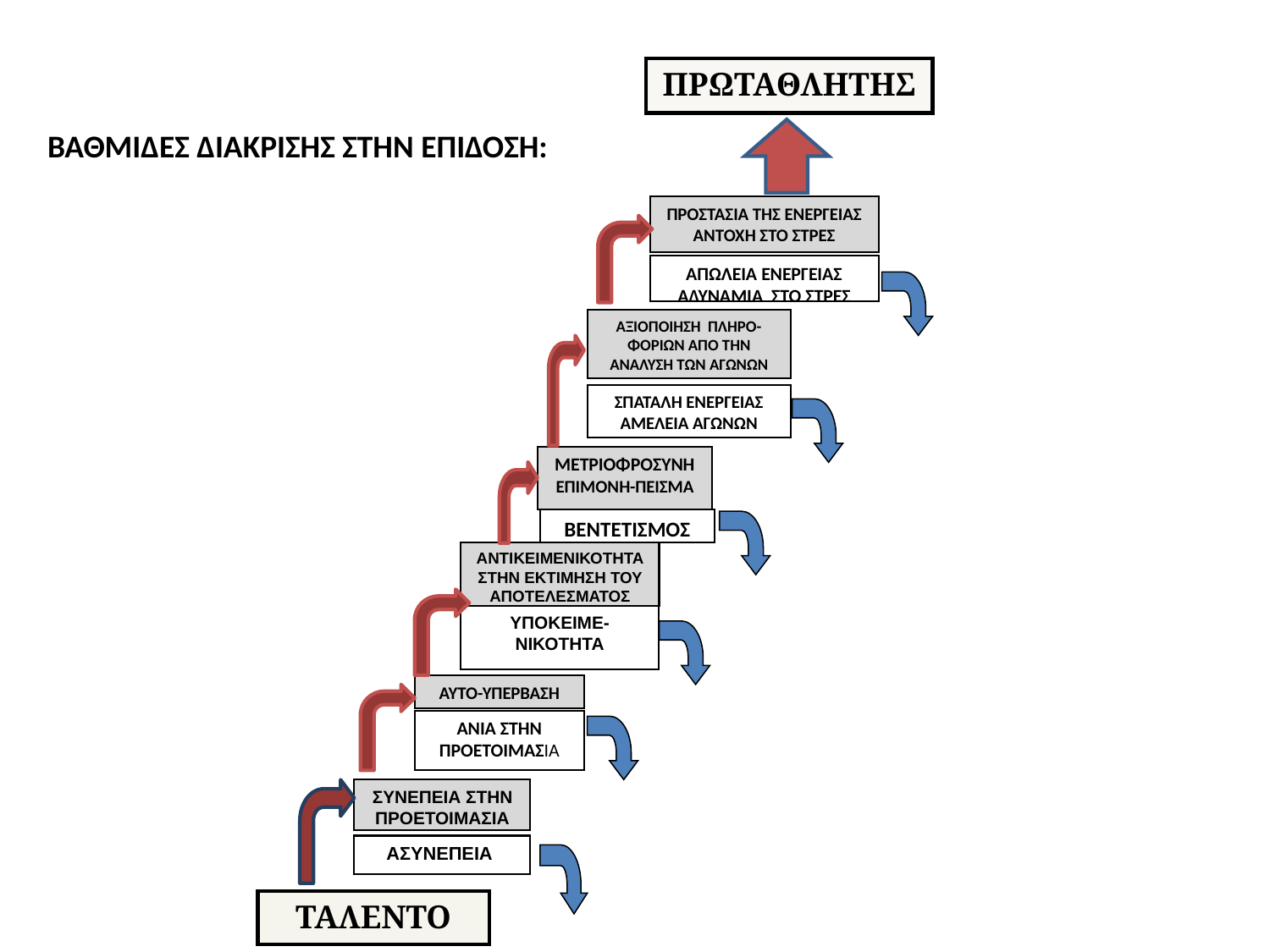

ΠΡΩΤΑΘΛΗΤΗΣ

ΒΑΘΜΙΔΕΣ ΔΙΑΚΡΙΣΗΣ ΣΤΗΝ ΕΠΙΔΟΣΗ:

ΠΡΟΣΤΑΣΙΑ ΤΗΣ ΕΝΕΡΓΕΙΑΣ ΑΝΤΟΧΗ ΣΤΟ ΣΤΡΕΣ

ΑΠΩΛΕΙΑ ΕΝΕΡΓΕΙΑΣ
ΑΔΥΝΑΜΙΑ  ΣΤΟ ΣΤΡΕΣ

ΑΞΙΟΠΟΙΗΣΗ  ΠΛΗΡΟ-ΦΟΡΙΩΝ ΑΠΟ ΤΗΝ ΑΝΑΛΥΣΗ ΤΩΝ ΑΓΩΝΩΝ

ΣΠΑΤΑΛΗ ΕΝΕΡΓΕΙΑΣ ΑΜΕΛΕΙΑ ΑΓΩΝΩΝ

ΜΕΤΡΙΟΦΡΟΣΥΝΗ
ΕΠΙΜΟΝΗ-ΠΕΙΣΜΑ

ΒΕΝΤΕΤΙΣΜΟΣ

ΑΝΤΙΚΕΙΜΕΝΙΚΟΤΗΤΑ ΣΤΗΝ ΕΚΤΙΜΗΣΗ ΤΟΥ ΑΠΟΤΕΛΕΣΜΑΤΟΣ

ΥΠΟΚΕΙΜΕ-
ΝΙΚΟΤΗΤΑ

ΑΥΤΟ-ΥΠΕΡΒΑΣΗ

ΑΝΙΑ ΣΤΗΝ ΠΡΟΕΤΟΙΜΑΣΙΑ

ΣΥΝΕΠΕΙΑ ΣΤΗΝ ΠΡΟΕΤΟΙΜΑΣΙΑ
ΑΣΥΝΕΠΕΙΑ

ΤΑΛΕΝΤΟ